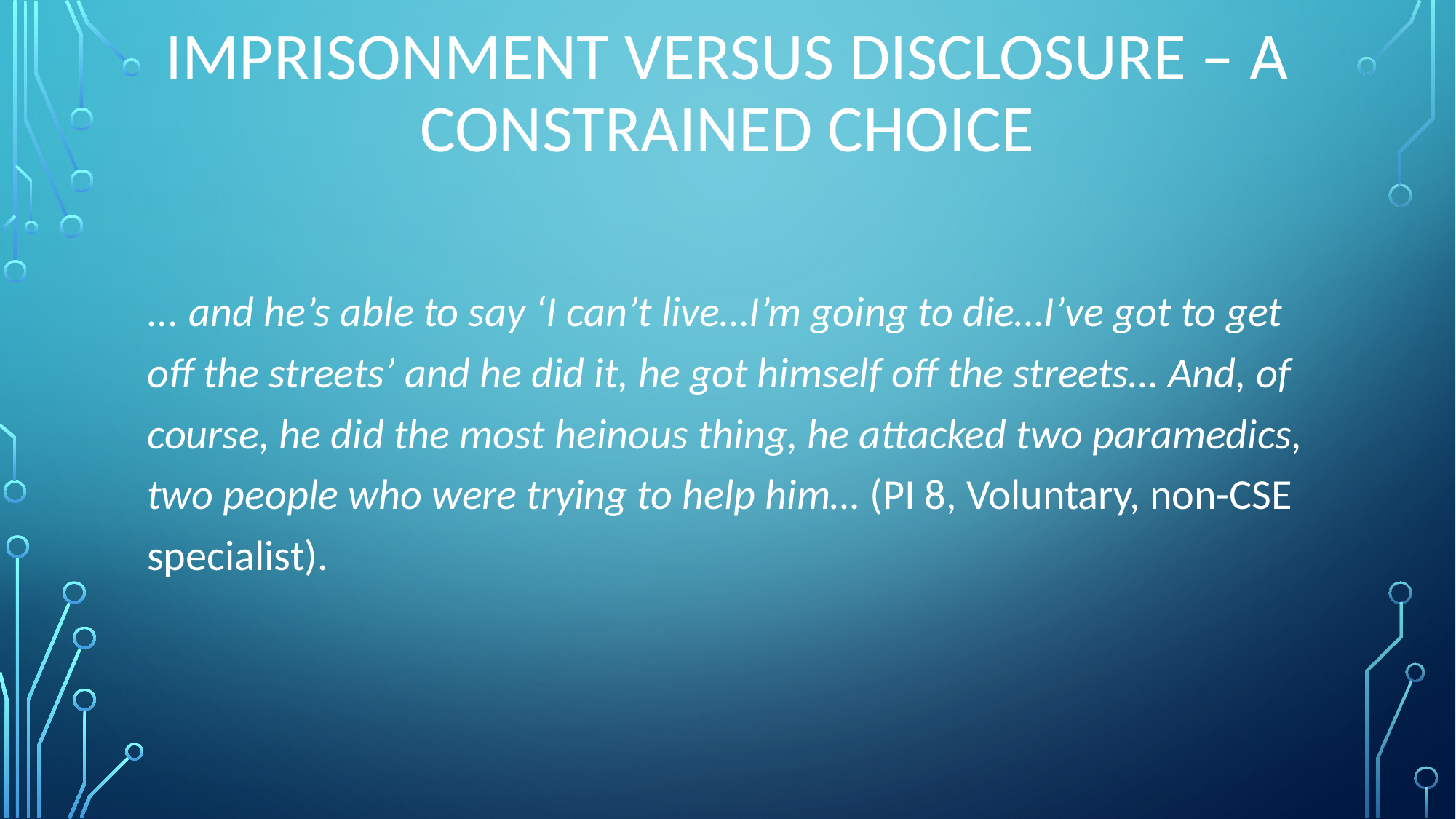

# Imprisonment versus disclosure – a constrained choice
... and he’s able to say ‘I can’t live…I’m going to die…I’ve got to get off the streets’ and he did it, he got himself off the streets… And, of course, he did the most heinous thing, he attacked two paramedics, two people who were trying to help him… (PI 8, Voluntary, non-CSE specialist).